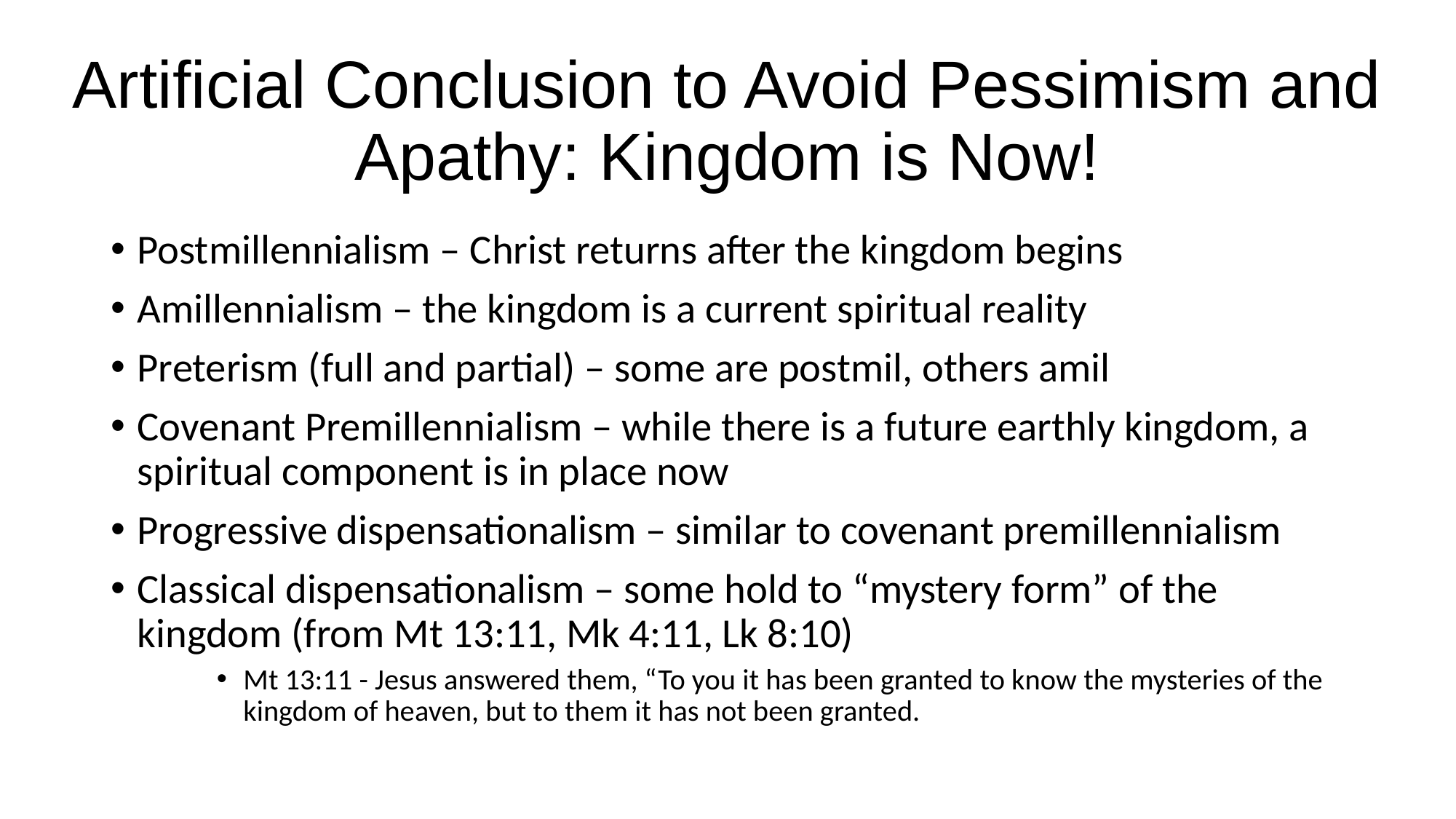

# Artificial Conclusion to Avoid Pessimism and Apathy: Kingdom is Now!
Postmillennialism – Christ returns after the kingdom begins
Amillennialism – the kingdom is a current spiritual reality
Preterism (full and partial) – some are postmil, others amil
Covenant Premillennialism – while there is a future earthly kingdom, a spiritual component is in place now
Progressive dispensationalism – similar to covenant premillennialism
Classical dispensationalism – some hold to “mystery form” of the kingdom (from Mt 13:11, Mk 4:11, Lk 8:10)
Mt 13:11 - Jesus answered them, “To you it has been granted to know the mysteries of the kingdom of heaven, but to them it has not been granted.